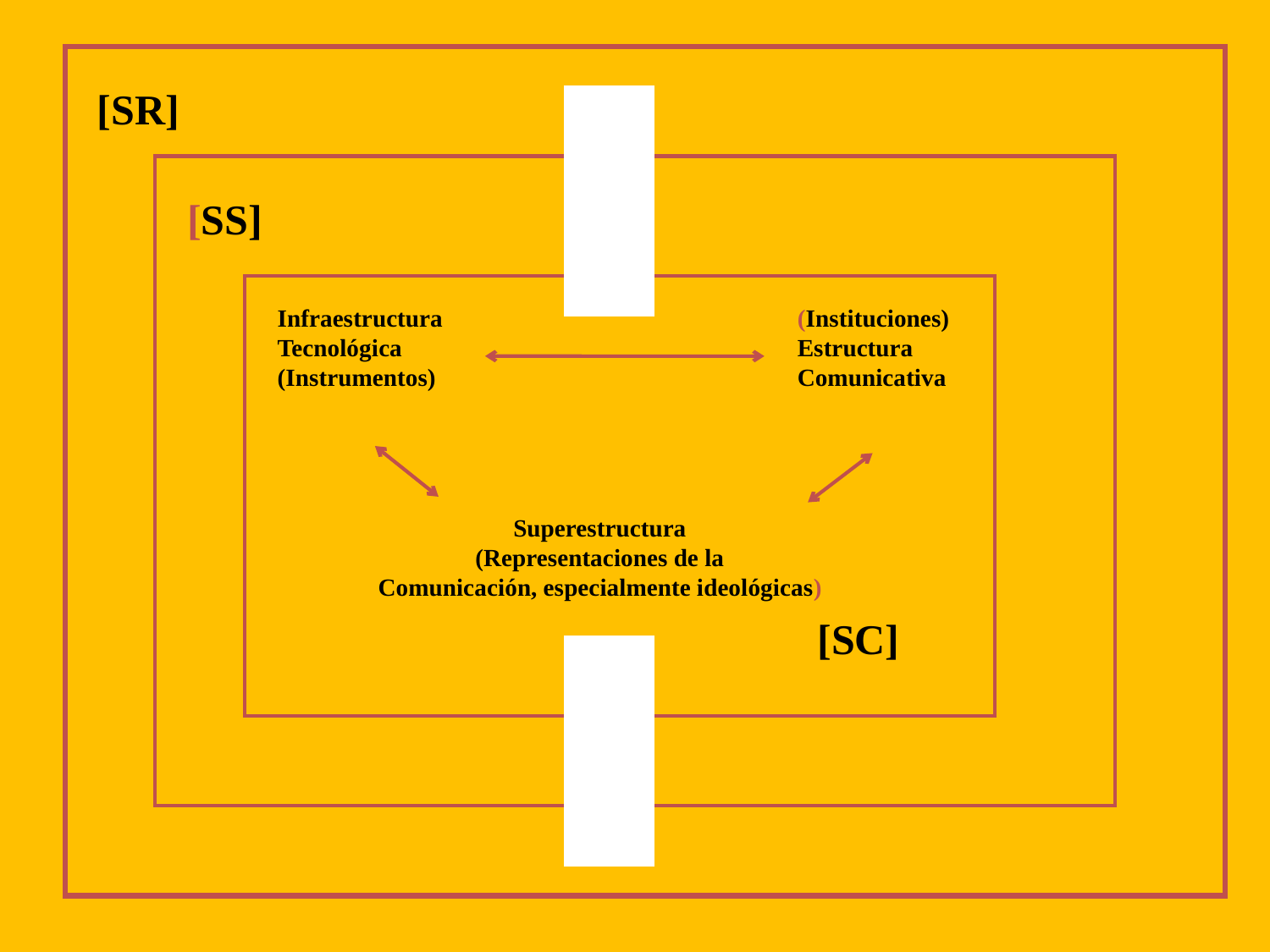

[SR]

[SS]

Infraestructura
Tecnológica
(Instrumentos)

(Instituciones) Estructura
Comunicativa

Superestructura
(Representaciones de la
Comunicación, especialmente ideológicas)
[SC]